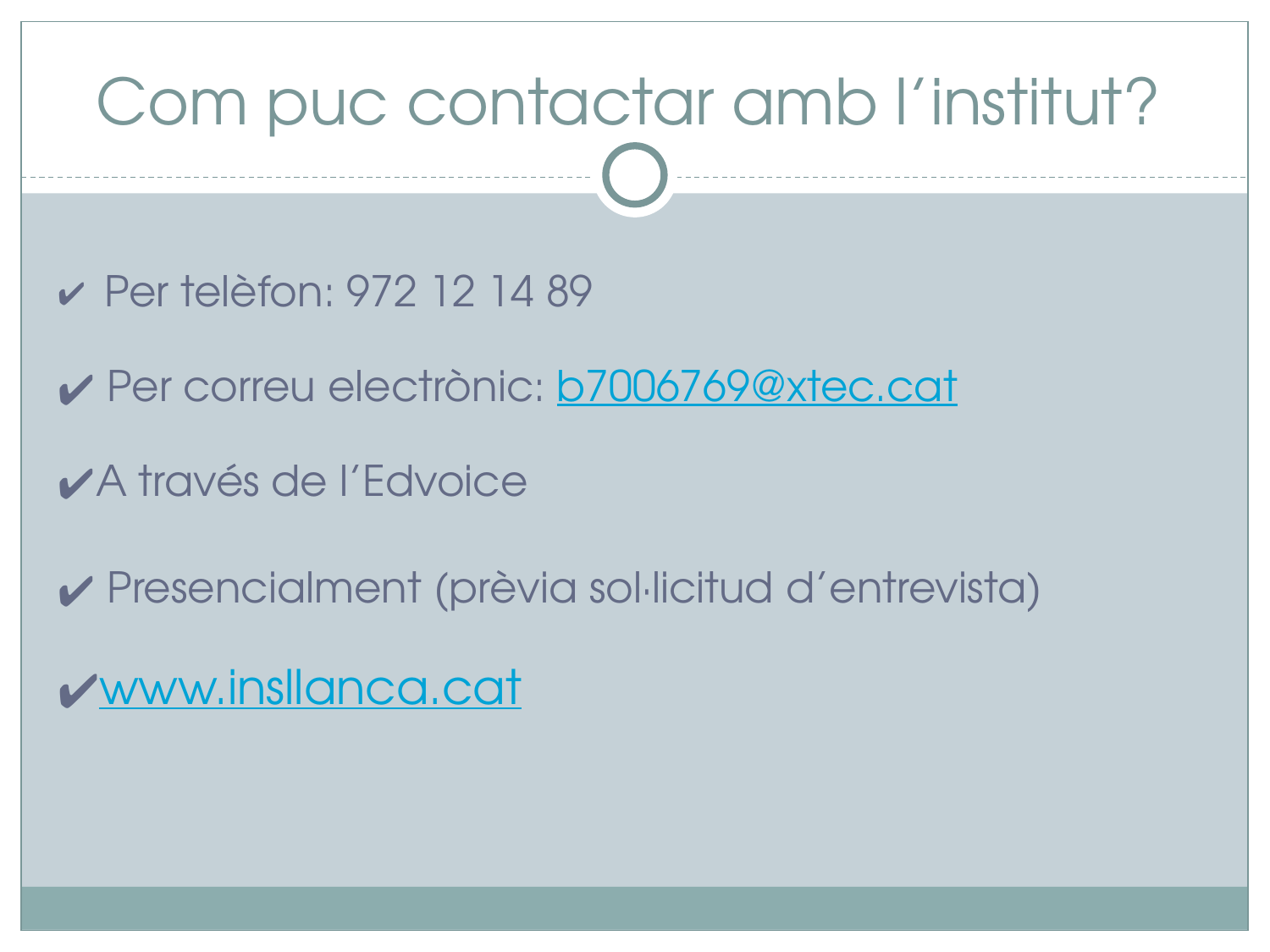

# Com puc contactar amb l’institut?

 Per telèfon: 972 12 14 89

 Per correu electrònic: b7006769@xtec.cat

A través de l’Edvoice

 Presencialment (prèvia sol·licitud d’entrevista)

www.insllanca.cat